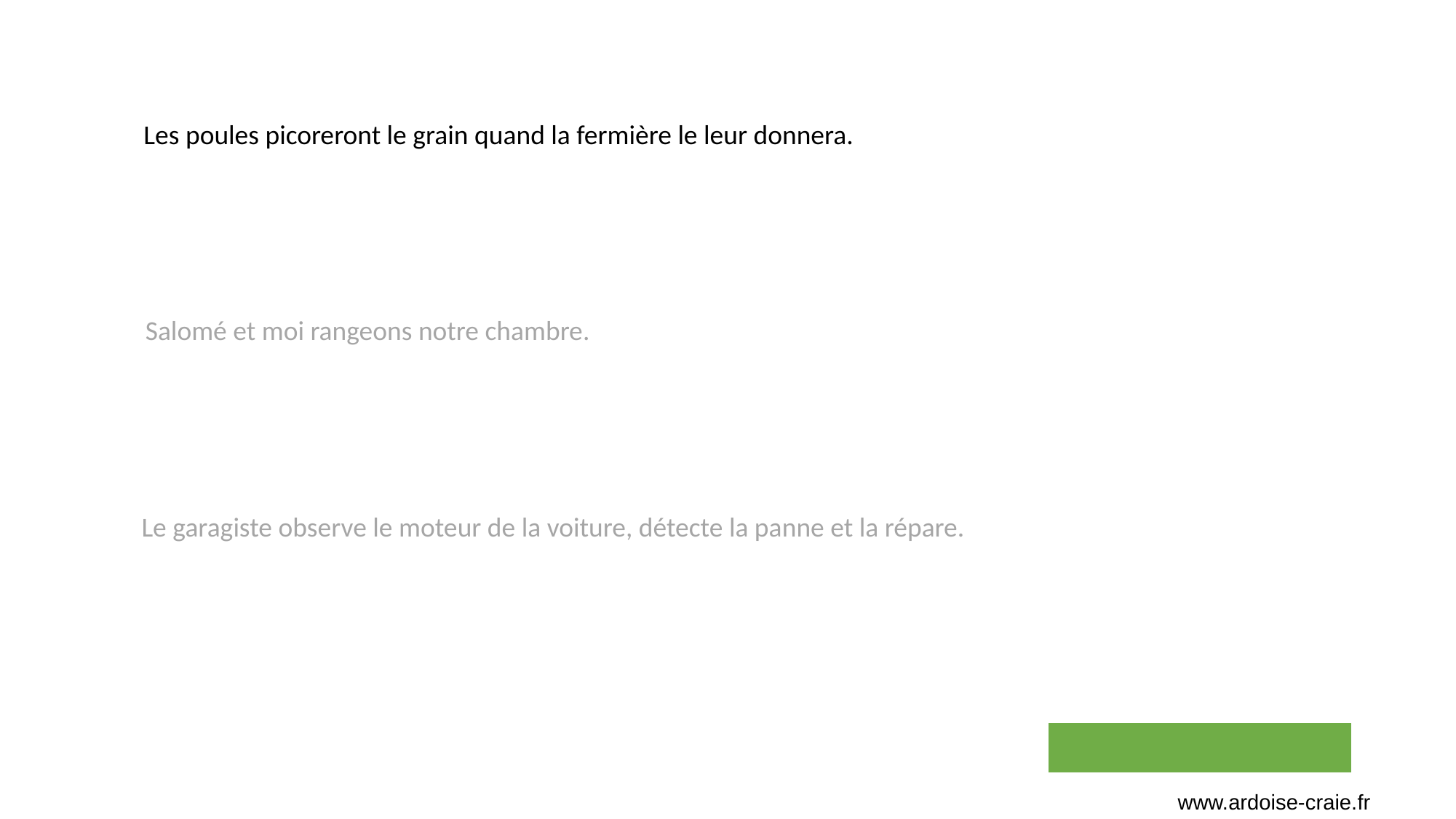

Les poules picoreront le grain quand la fermière le leur donnera.
Salomé et moi rangeons notre chambre.
Le garagiste observe le moteur de la voiture, détecte la panne et la répare.

www.ardoise-craie.fr